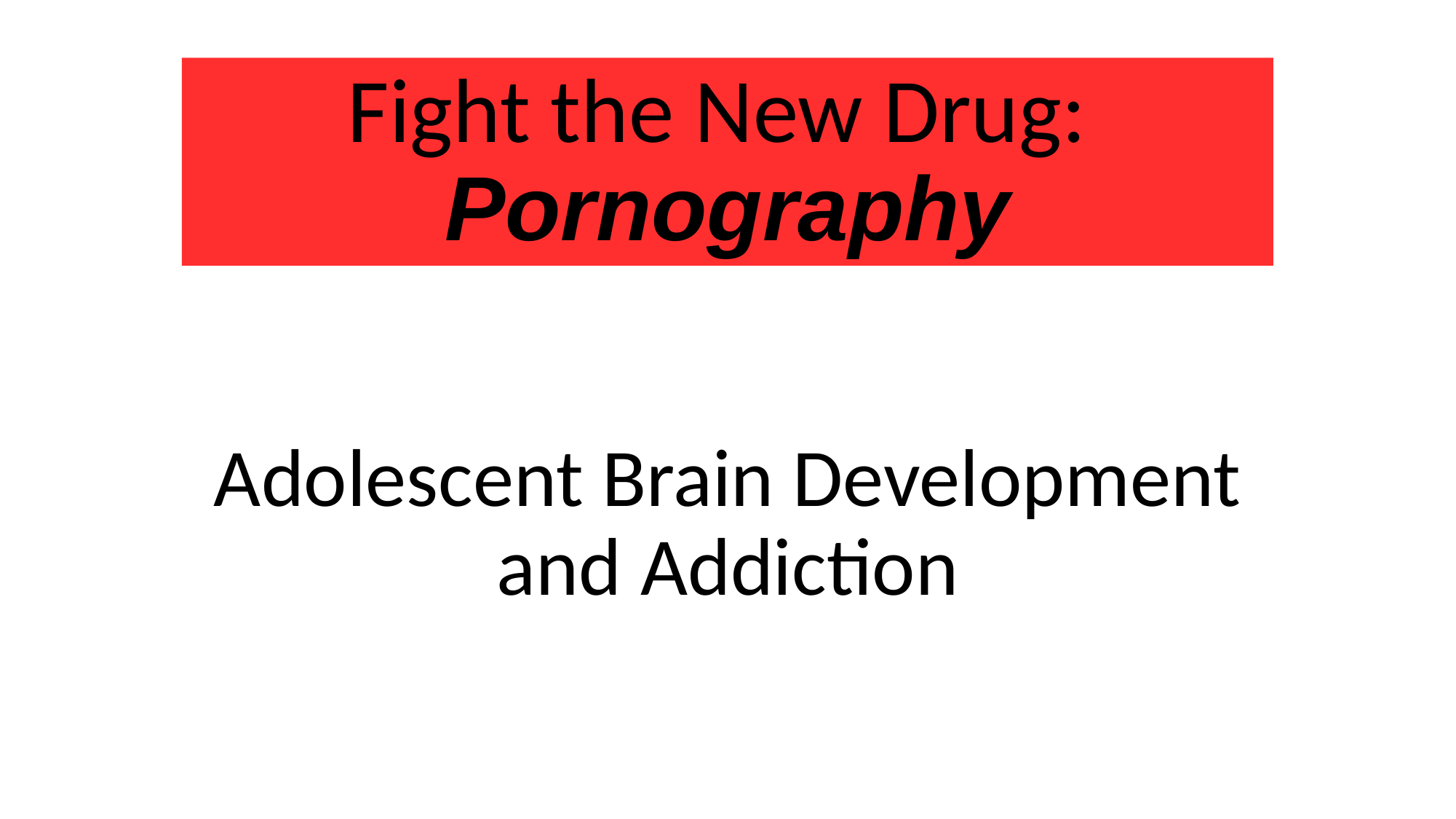

# Fight the New Drug: Pornography
Adolescent Brain Development and Addiction